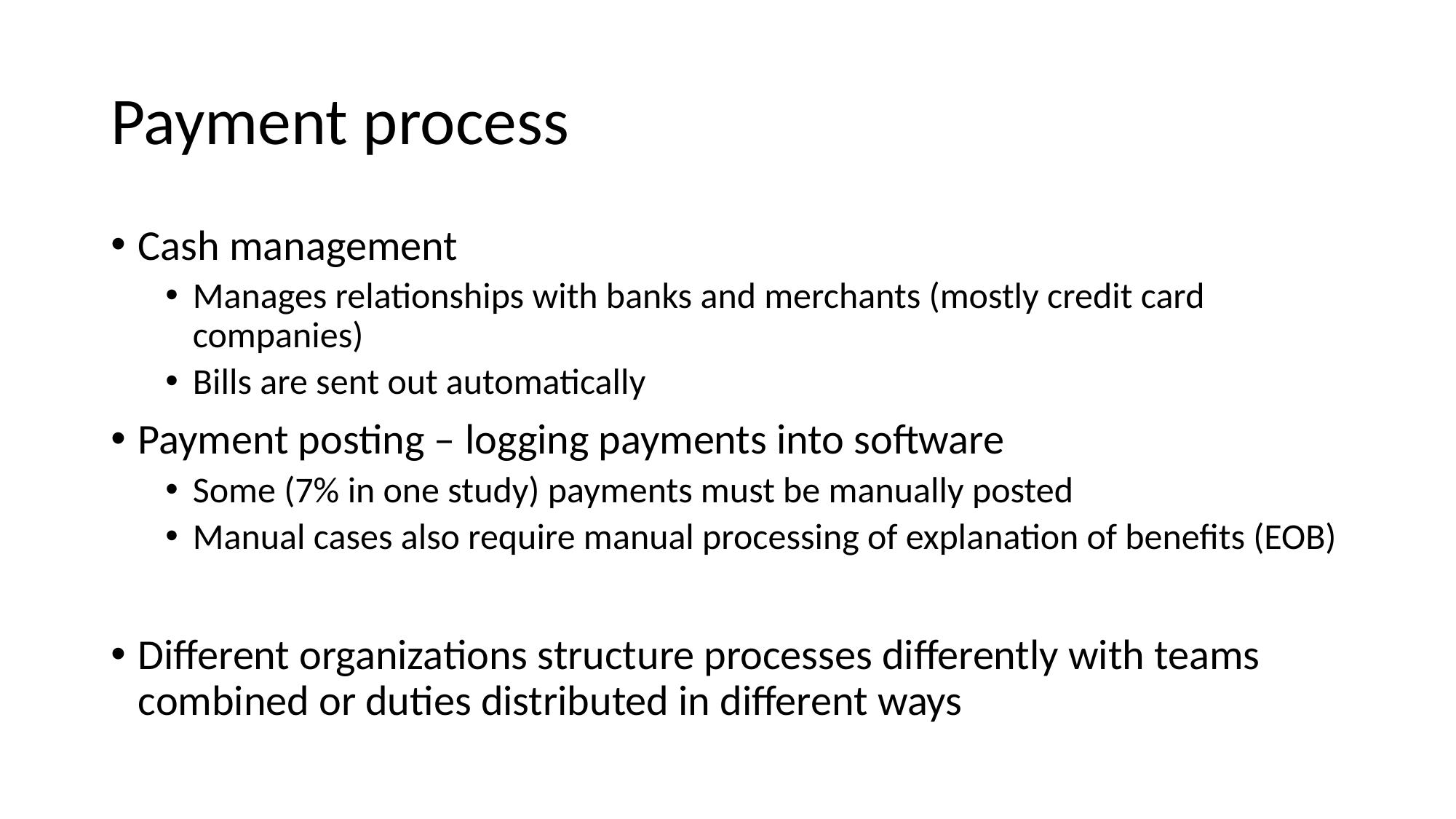

# Payment process
Cash management
Manages relationships with banks and merchants (mostly credit card companies)
Bills are sent out automatically
Payment posting – logging payments into software
Some (7% in one study) payments must be manually posted
Manual cases also require manual processing of explanation of benefits (EOB)

Different organizations structure processes differently with teams combined or duties distributed in different ways